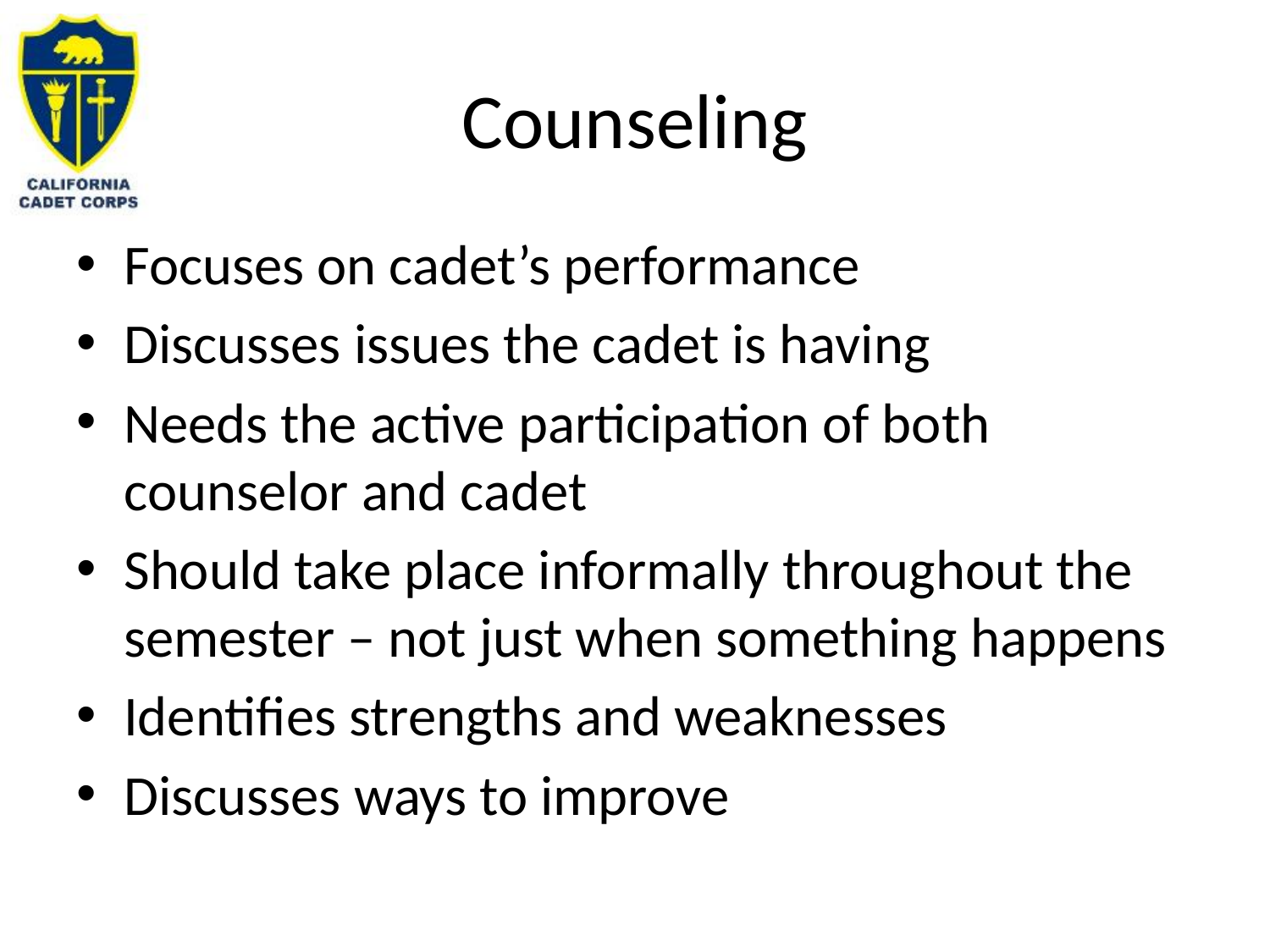

# Counseling
Focuses on cadet’s performance
Discusses issues the cadet is having
Needs the active participation of both counselor and cadet
Should take place informally throughout the semester – not just when something happens
Identifies strengths and weaknesses
Discusses ways to improve